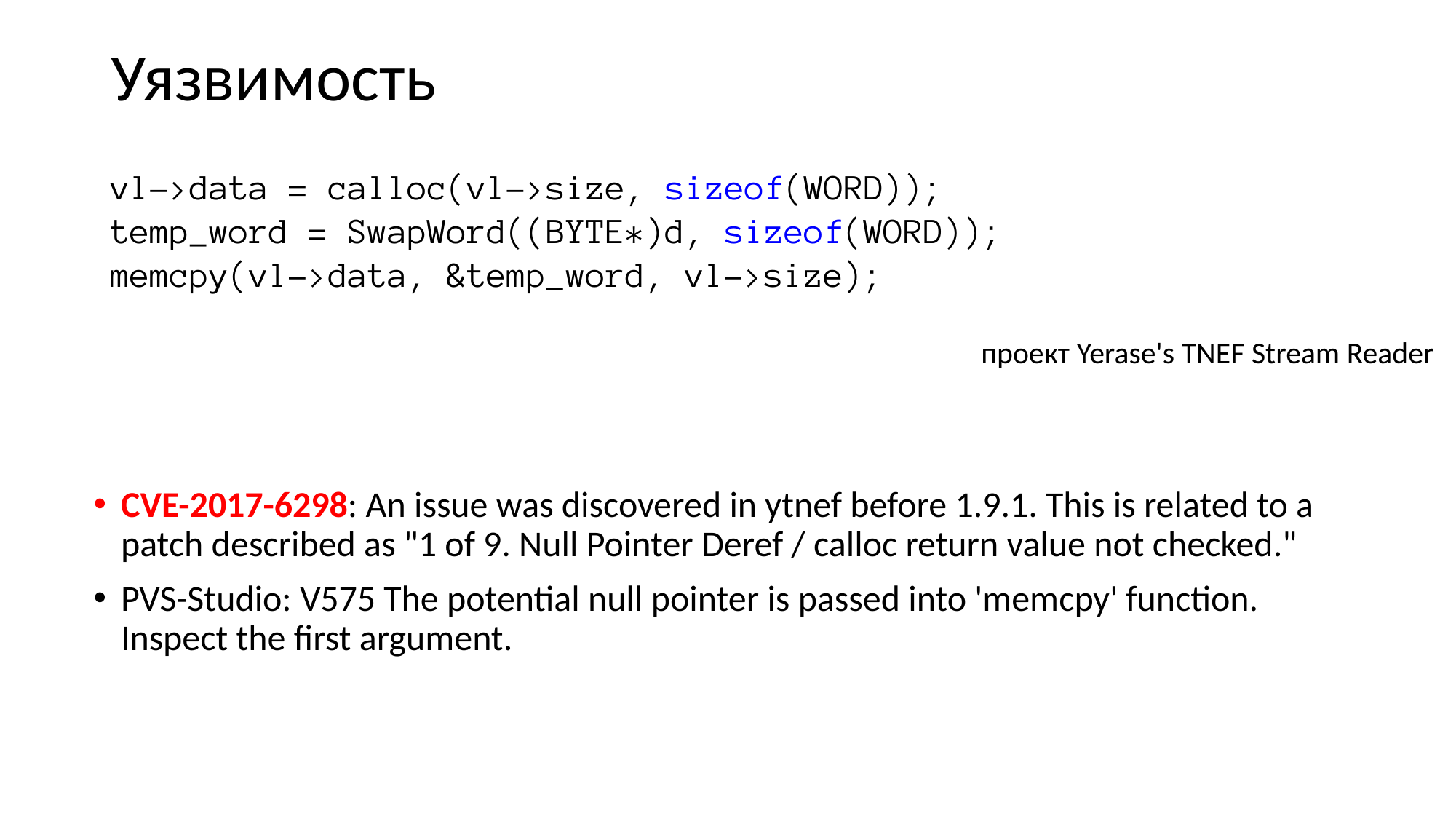

# Уязвимость
vl->data = calloc(vl->size, sizeof(WORD));
temp_word = SwapWord((BYTE*)d, sizeof(WORD));
memcpy(vl->data, &temp_word, vl->size);
проект Yerase's TNEF Stream Reader
CVE-2017-6298: An issue was discovered in ytnef before 1.9.1. This is related to a patch described as "1 of 9. Null Pointer Deref / calloc return value not checked."
PVS-Studio: V575 The potential null pointer is passed into 'memcpy' function. Inspect the first argument.